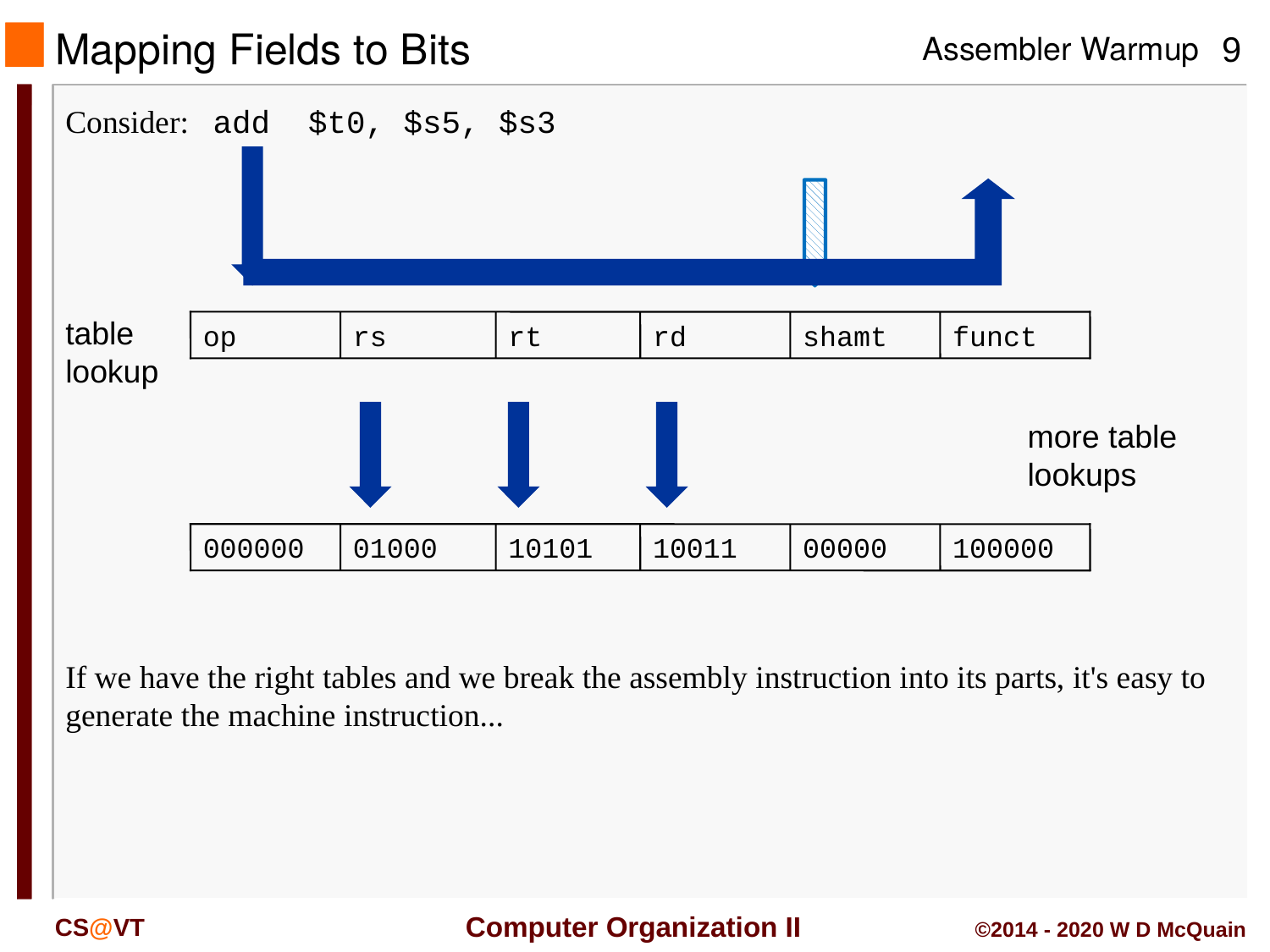

# Mapping Fields to Bits
Consider:   add  $t0, $s5, $s3

table
lookup
op

rs

rt

rd

shamt

funct

more table lookups
000000

01000

10101

10011

00000

100000

If we have the right tables and we break the assembly instruction into its parts, it's easy to generate the machine instruction...